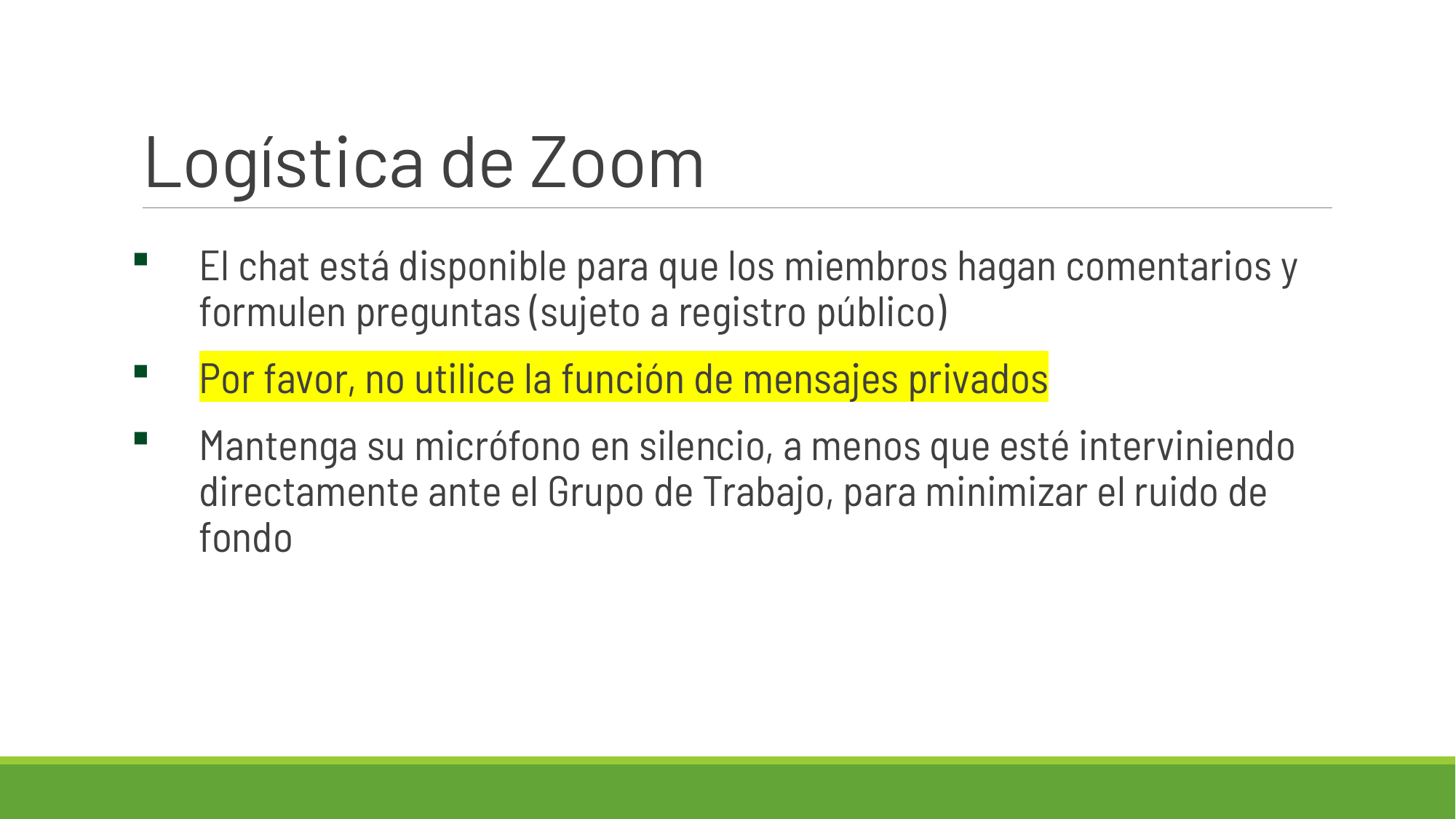

# Logística de Zoom
El chat está disponible para que los miembros hagan comentarios y formulen preguntas (sujeto a registro público)
Por favor, no utilice la función de mensajes privados
Mantenga su micrófono en silencio, a menos que esté interviniendo directamente ante el Grupo de Trabajo, para minimizar el ruido de fondo